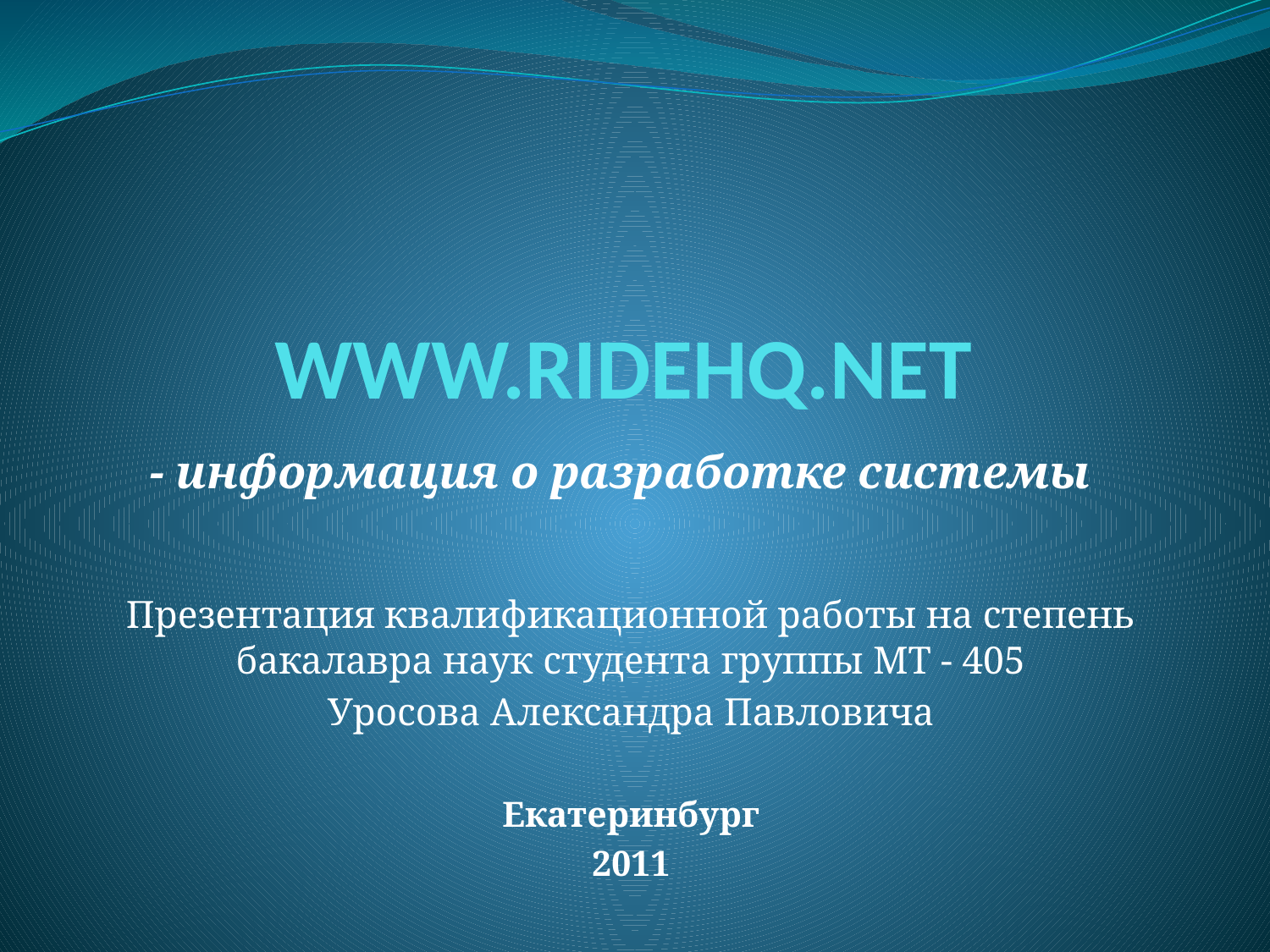

# WWW.RIDEHQ.NET
- информация о разработке системы
Презентация квалификационной работы на степень бакалавра наук студента группы МТ - 405
Уросова Александра Павловича

Екатеринбург
2011